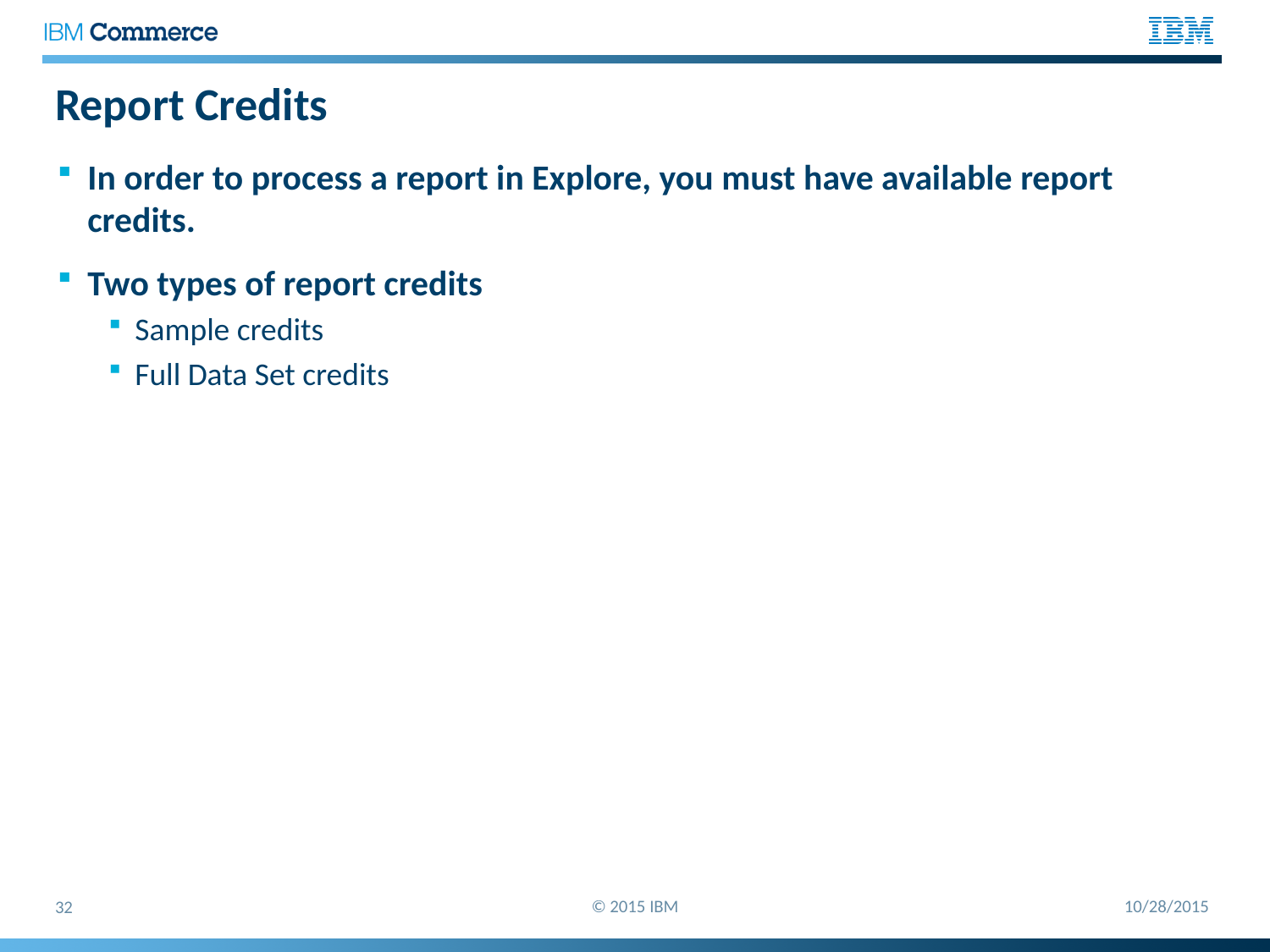

# Report Credits
In order to process a report in Explore, you must have available report credits.
Two types of report credits
Sample credits
Full Data Set credits

© 2015 IBM
10/28/2015
32